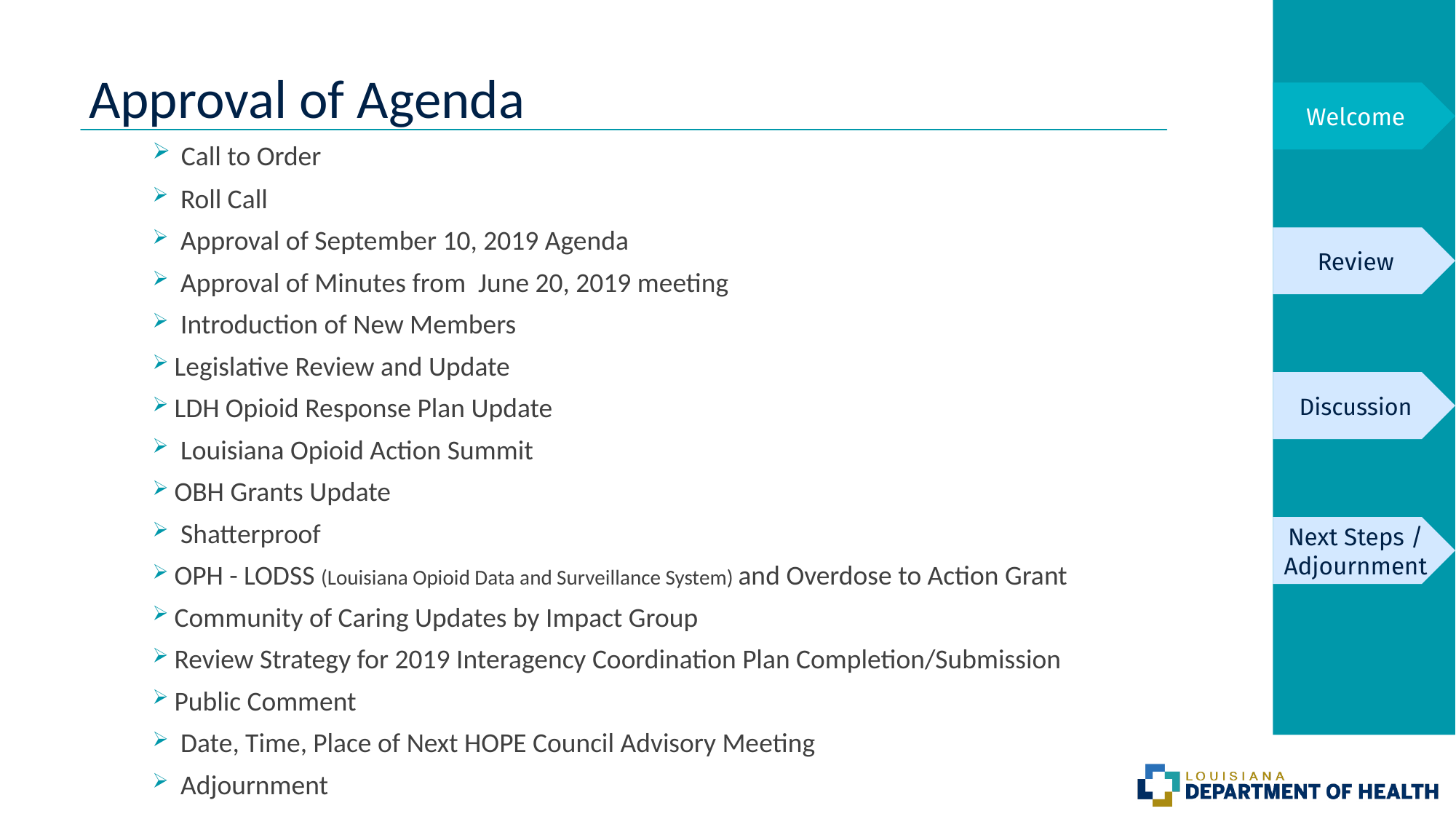

# Approval of Agenda
Welcome
 Call to Order
 Roll Call
 Approval of September 10, 2019 Agenda
 Approval of Minutes from  June 20, 2019 meeting
 Introduction of New Members
Legislative Review and Update
LDH Opioid Response Plan Update
 Louisiana Opioid Action Summit
OBH Grants Update
 Shatterproof
OPH - LODSS (Louisiana Opioid Data and Surveillance System) and Overdose to Action Grant
Community of Caring Updates by Impact Group
Review Strategy for 2019 Interagency Coordination Plan Completion/Submission
Public Comment
 Date, Time, Place of Next HOPE Council Advisory Meeting
 Adjournment

Review
Discussion
Next Steps / Adjournment